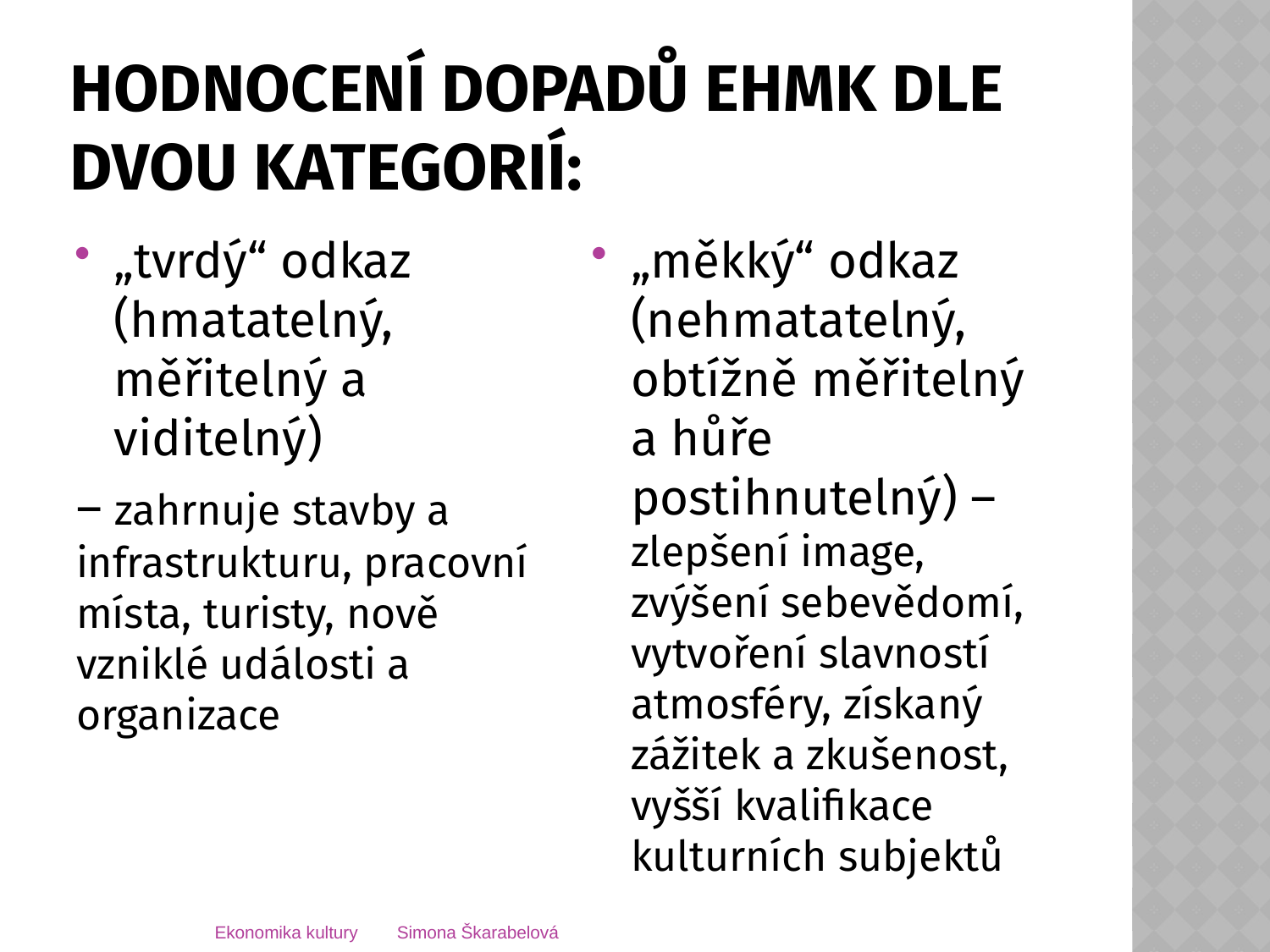

# Hodnocení dopadů eHMK dle dvou kategorií:
„tvrdý“ odkaz (hmatatelný, měřitelný a viditelný)
– zahrnuje stavby a infrastrukturu, pracovní místa, turisty, nově vzniklé události a organizace

„měkký“ odkaz (nehmatatelný, obtížně měřitelný a hůře postihnutelný) – zlepšení image, zvýšení sebevědomí, vytvoření slavností atmosféry, získaný zážitek a zkušenost, vyšší kvalifikace kulturních subjektů

Ekonomika kultury        Simona Škarabelová